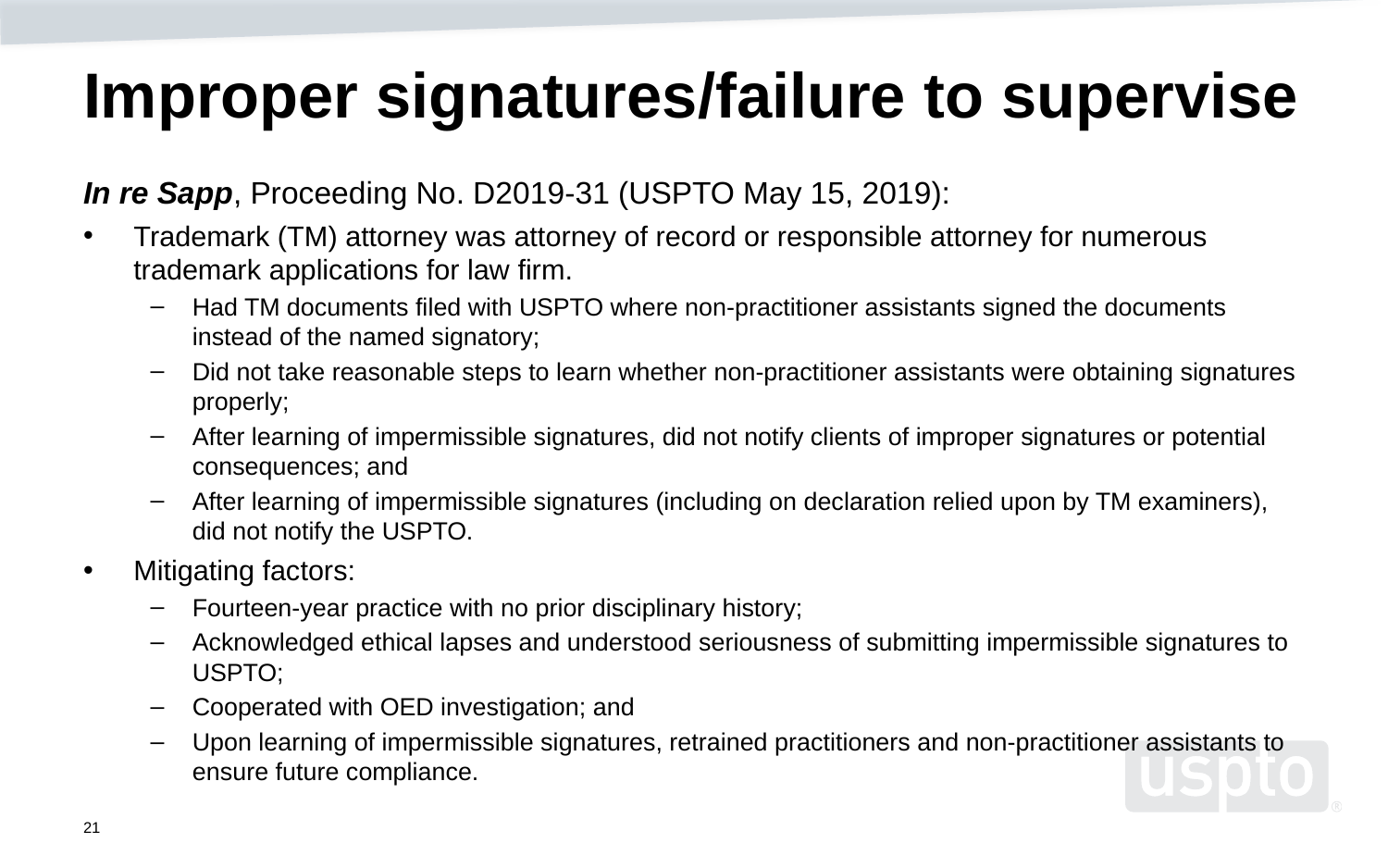

# Improper signatures/failure to supervise
In re Sapp, Proceeding No. D2019-31 (USPTO May 15, 2019):
Trademark (TM) attorney was attorney of record or responsible attorney for numerous trademark applications for law firm.
Had TM documents filed with USPTO where non-practitioner assistants signed the documents instead of the named signatory;
Did not take reasonable steps to learn whether non-practitioner assistants were obtaining signatures properly;
After learning of impermissible signatures, did not notify clients of improper signatures or potential consequences; and
After learning of impermissible signatures (including on declaration relied upon by TM examiners), did not notify the USPTO.
Mitigating factors:
Fourteen-year practice with no prior disciplinary history;
Acknowledged ethical lapses and understood seriousness of submitting impermissible signatures to USPTO;
Cooperated with OED investigation; and
Upon learning of impermissible signatures, retrained practitioners and non-practitioner assistants to ensure future compliance.

21